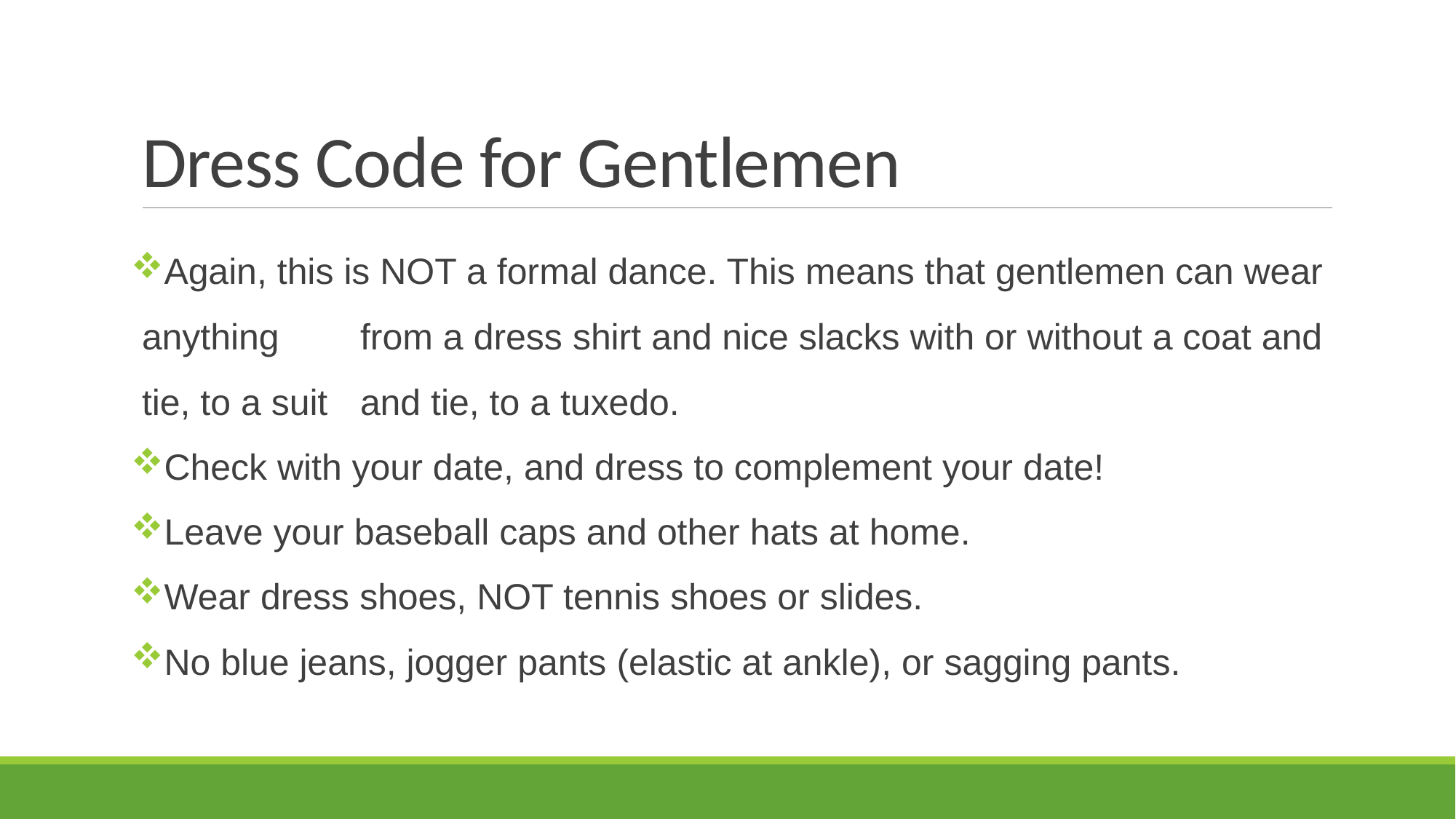

# Dress Code for Gentlemen
Again, this is NOT a formal dance. This means that gentlemen can wear anything 	from a dress shirt and nice slacks with or without a coat and tie, to a suit 	and tie, to a tuxedo.
Check with your date, and dress to complement your date!
Leave your baseball caps and other hats at home.
Wear dress shoes, NOT tennis shoes or slides.
No blue jeans, jogger pants (elastic at ankle), or sagging pants.